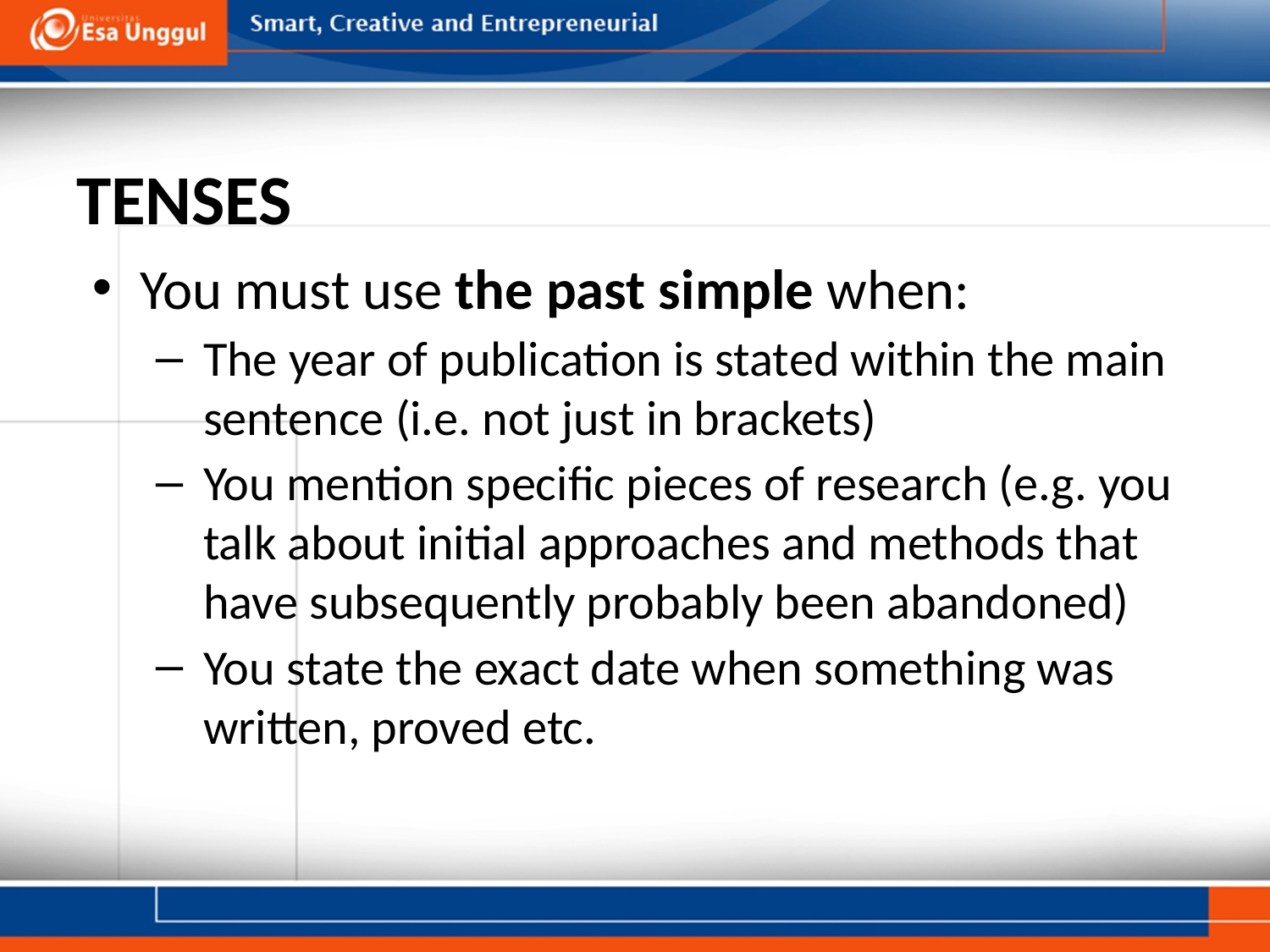

# TENSES
You must use the past simple when:
The year of publication is stated within the main sentence (i.e. not just in brackets)
You mention specific pieces of research (e.g. you talk about initial approaches and methods that have subsequently probably been abandoned)
You state the exact date when something was written, proved etc.

Sources: Natilene